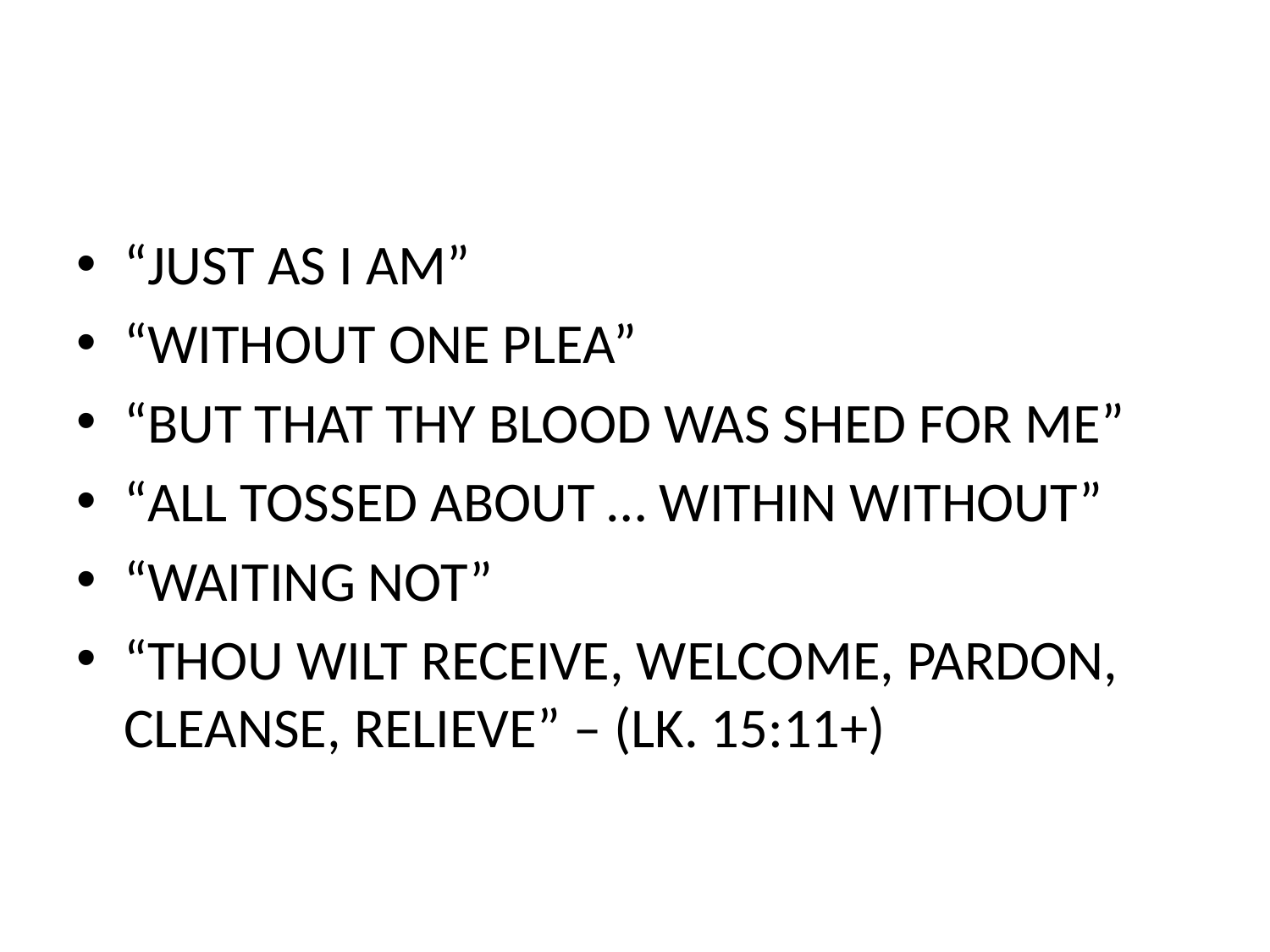

#
“JUST AS I AM”
“WITHOUT ONE PLEA”
“BUT THAT THY BLOOD WAS SHED FOR ME”
“ALL TOSSED ABOUT … WITHIN WITHOUT”
“WAITING NOT”
“THOU WILT RECEIVE, WELCOME, PARDON, CLEANSE, RELIEVE” – (LK. 15:11+)